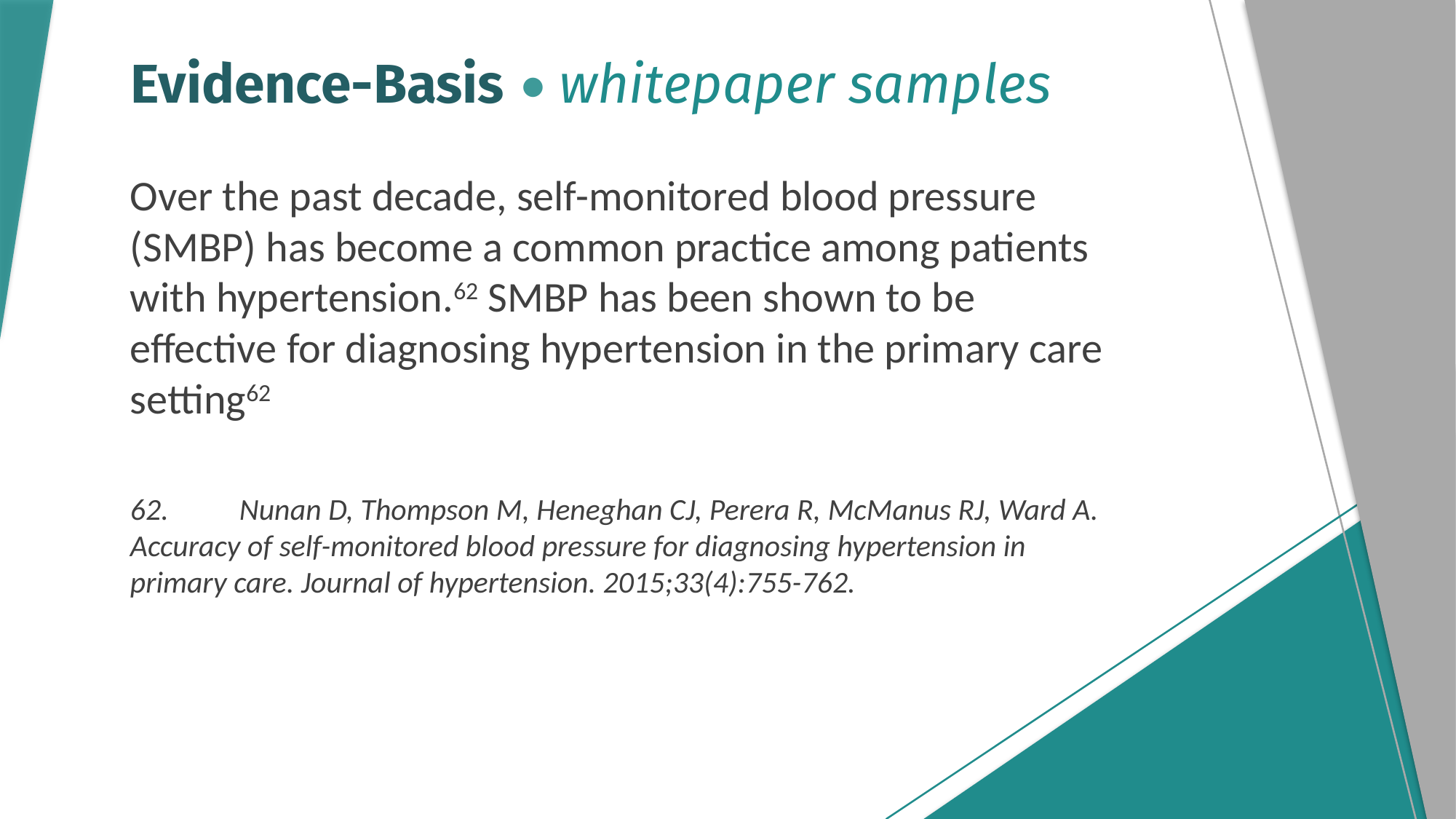

# Evidence-Basis • whitepaper samples
Over the past decade, self-monitored blood pressure (SMBP) has become a common practice among patients with hypertension.62 SMBP has been shown to be effective for diagnosing hypertension in the primary care setting62

62.	Nunan D, Thompson M, Heneghan CJ, Perera R, McManus RJ, Ward A. Accuracy of self-monitored blood pressure for diagnosing hypertension in primary care. Journal of hypertension. 2015;33(4):755-762.